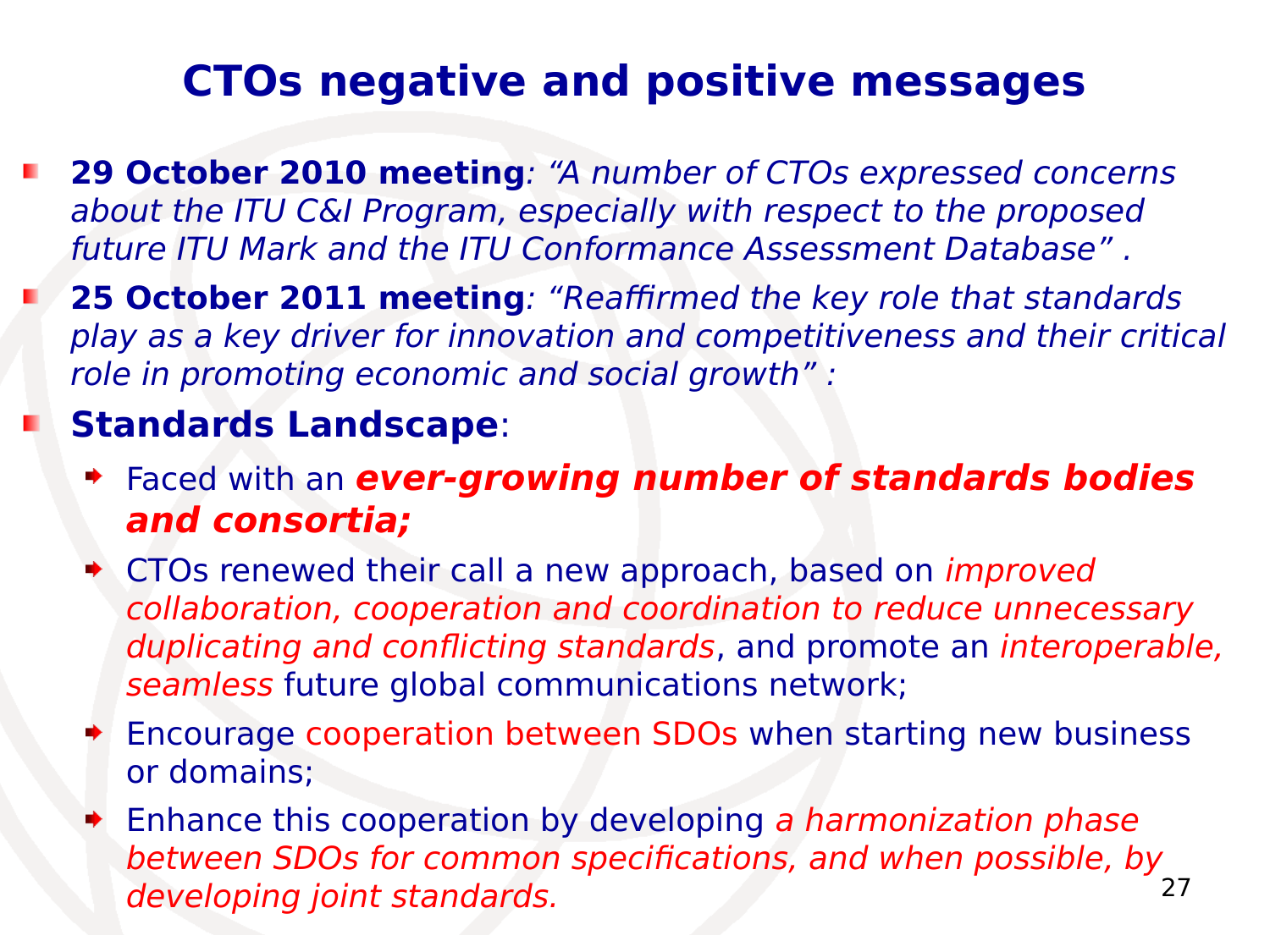

# CTOs negative and positive messages
29 October 2010 meeting: “A number of CTOs expressed concerns about the ITU C&I Program, especially with respect to the proposed future ITU Mark and the ITU Conformance Assessment Database” .
25 October 2011 meeting: “Reaffirmed the key role that standards play as a key driver for innovation and competitiveness and their critical role in promoting economic and social growth” :
Standards Landscape:
Faced with an ever-growing number of standards bodies and consortia;
CTOs renewed their call a new approach, based on improved collaboration, cooperation and coordination to reduce unnecessary duplicating and conflicting standards, and promote an interoperable, seamless future global communications network;
Encourage cooperation between SDOs when starting new business or domains;
Enhance this cooperation by developing a harmonization phase between SDOs for common specifications, and when possible, by developing joint standards.
27